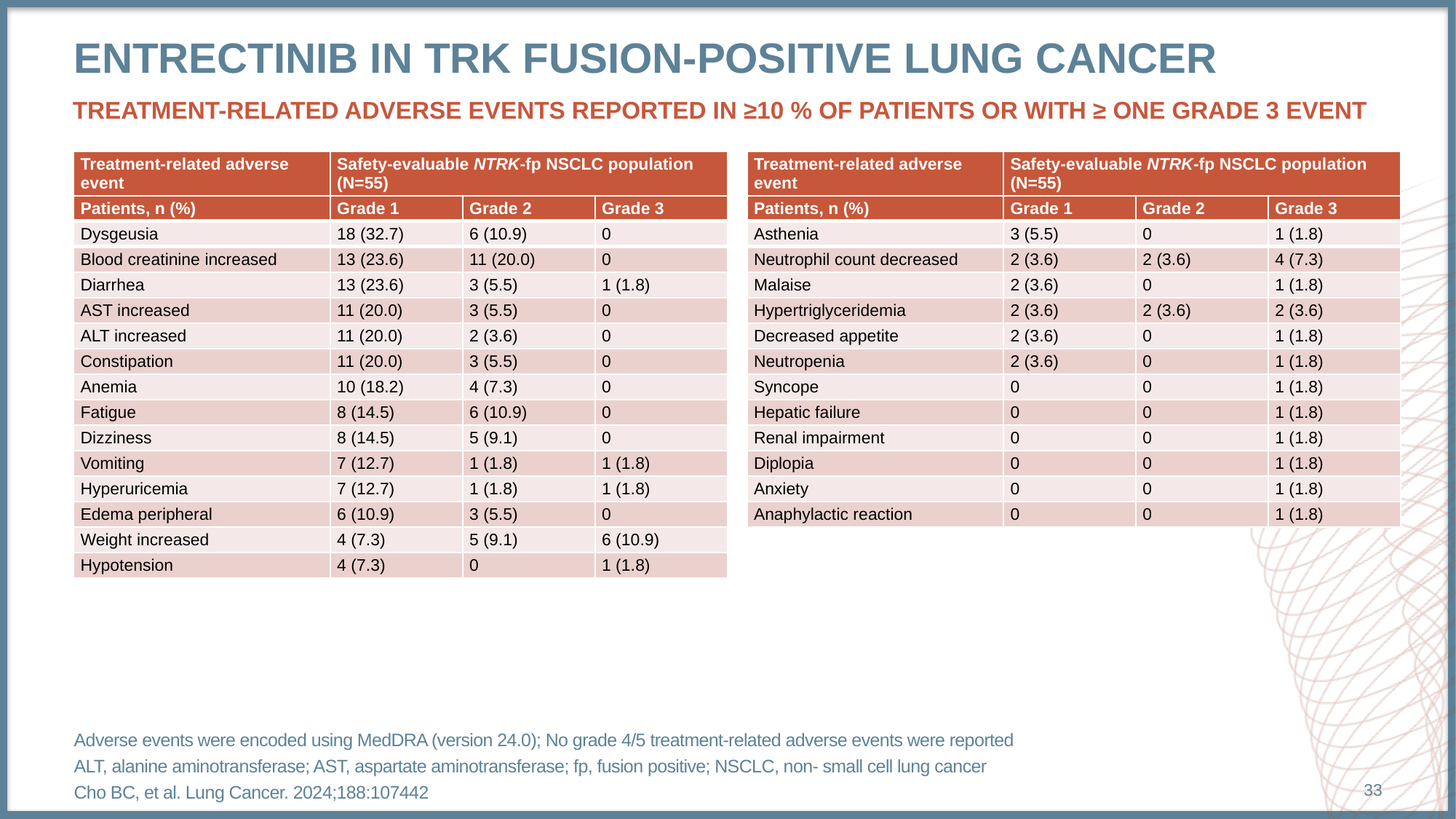

# entrectinib in trk fusion-positive lung cancer
Treatment-related adverse events reported in ≥10 % of patients or with ≥ one grade 3 event
| Treatment-related adverse event | Safety-evaluable NTRK-fp NSCLC population (N=55) |  |  |
| --- | --- | --- | --- |
| Patients, n (%) | Grade 1 | Grade 2 | Grade 3 |
| Dysgeusia | 18 (32.7) | 6 (10.9) | 0 |
| Blood creatinine increased | 13 (23.6) | 11 (20.0) | 0 |
| Diarrhea | 13 (23.6) | 3 (5.5) | 1 (1.8) |
| AST increased | 11 (20.0) | 3 (5.5) | 0 |
| ALT increased | 11 (20.0) | 2 (3.6) | 0 |
| Constipation | 11 (20.0) | 3 (5.5) | 0 |
| Anemia | 10 (18.2) | 4 (7.3) | 0 |
| Fatigue | 8 (14.5) | 6 (10.9) | 0 |
| Dizziness | 8 (14.5) | 5 (9.1) | 0 |
| Vomiting | 7 (12.7) | 1 (1.8) | 1 (1.8) |
| Hyperuricemia | 7 (12.7) | 1 (1.8) | 1 (1.8) |
| Edema peripheral | 6 (10.9) | 3 (5.5) | 0 |
| Weight increased | 4 (7.3) | 5 (9.1) | 6 (10.9) |
| Hypotension | 4 (7.3) | 0 | 1 (1.8) |
| Treatment-related adverse event | Safety-evaluable NTRK-fp NSCLC population (N=55) |  |  |
| --- | --- | --- | --- |
| Patients, n (%) | Grade 1 | Grade 2 | Grade 3 |
| Asthenia | 3 (5.5) | 0 | 1 (1.8) |
| Neutrophil count decreased | 2 (3.6) | 2 (3.6) | 4 (7.3) |
| Malaise | 2 (3.6) | 0 | 1 (1.8) |
| Hypertriglyceridemia | 2 (3.6) | 2 (3.6) | 2 (3.6) |
| Decreased appetite | 2 (3.6) | 0 | 1 (1.8) |
| Neutropenia | 2 (3.6) | 0 | 1 (1.8) |
| Syncope | 0 | 0 | 1 (1.8) |
| Hepatic failure | 0 | 0 | 1 (1.8) |
| Renal impairment | 0 | 0 | 1 (1.8) |
| Diplopia | 0 | 0 | 1 (1.8) |
| Anxiety | 0 | 0 | 1 (1.8) |
| Anaphylactic reaction | 0 | 0 | 1 (1.8) |
Adverse events were encoded using MedDRA (version 24.0); No grade 4/5 treatment-related adverse events were reported
ALT, alanine aminotransferase; AST, aspartate aminotransferase; fp, fusion positive; NSCLC, non- small cell lung cancer
Cho BC, et al. Lung Cancer. 2024;188:107442
33